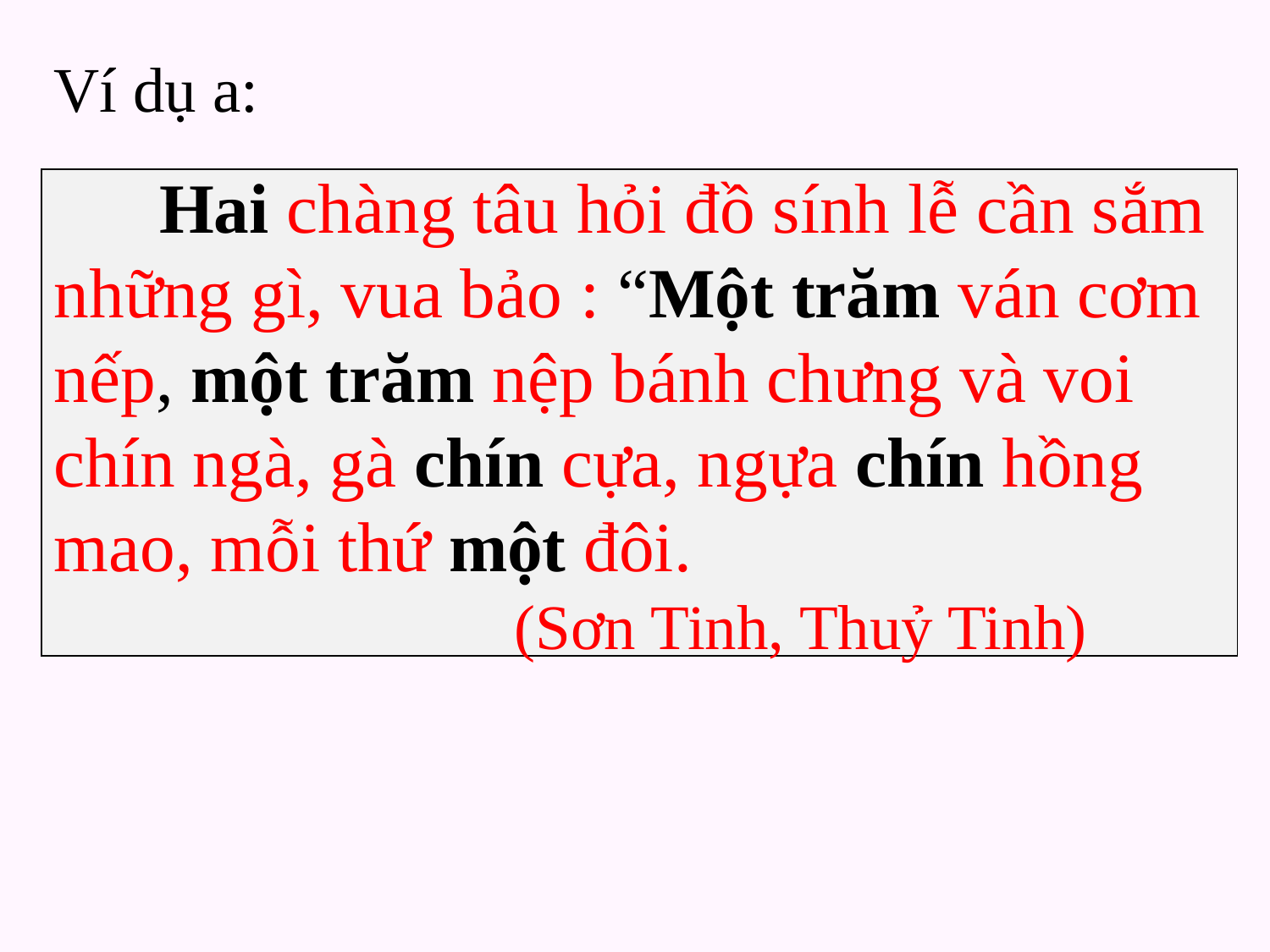

Ví dụ a:
      Hai chàng tâu hỏi đồ sính lễ cần sắm
những gì, vua bảo : “Một trăm ván cơm
nếp, một trăm nệp bánh chưng và voi
chín ngà, gà chín cựa, ngựa chín hồng
mao, mỗi thứ một đôi.
                             (Sơn Tinh, Thuỷ Tinh)